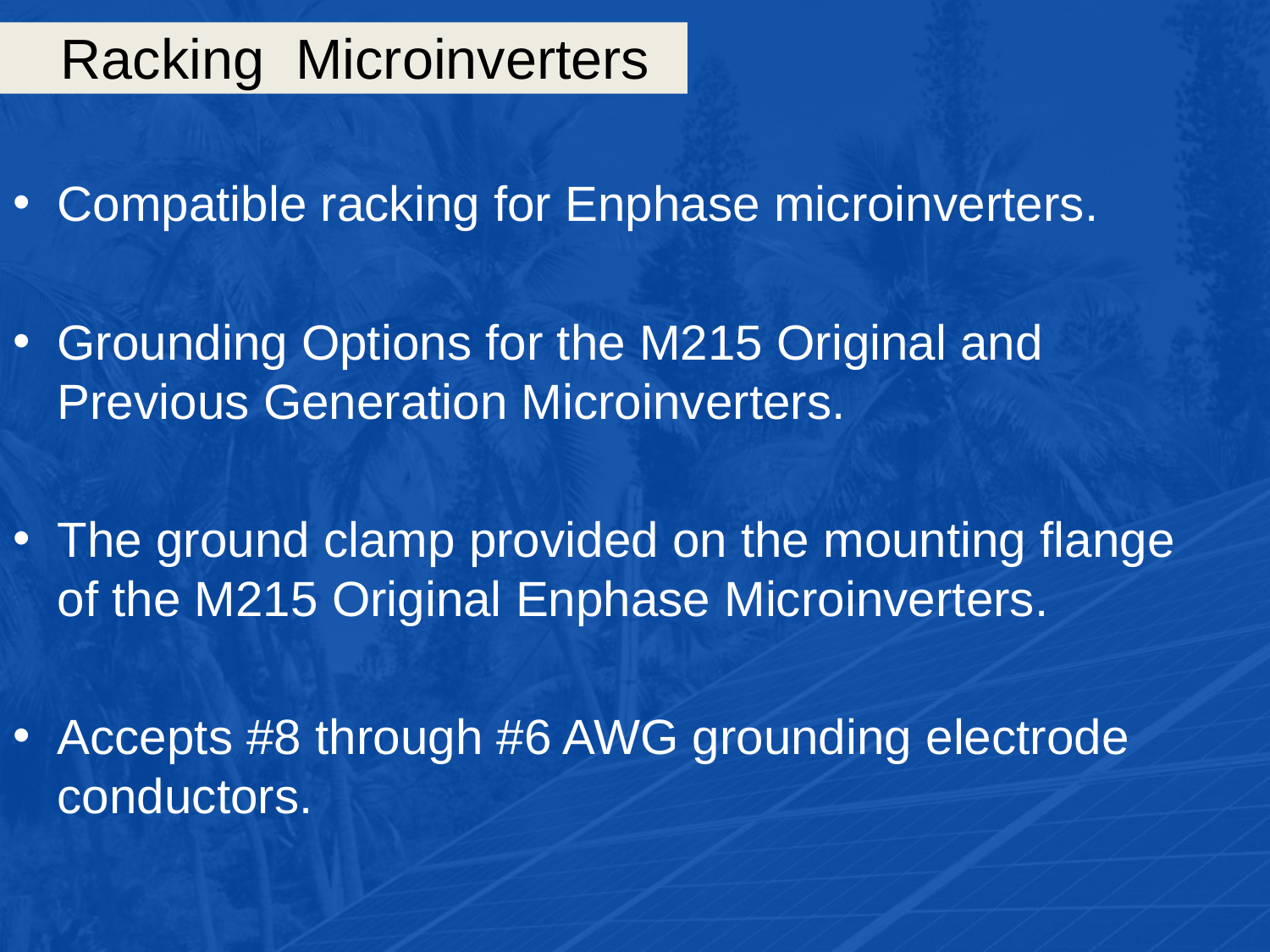

# Racking  Microinverters
Compatible racking for Enphase microinverters.

Grounding Options for the M215 Original and Previous Generation Microinverters.

The ground clamp provided on the mounting flange of the M215 Original Enphase Microinverters.

Accepts #8 through #6 AWG grounding electrode conductors.